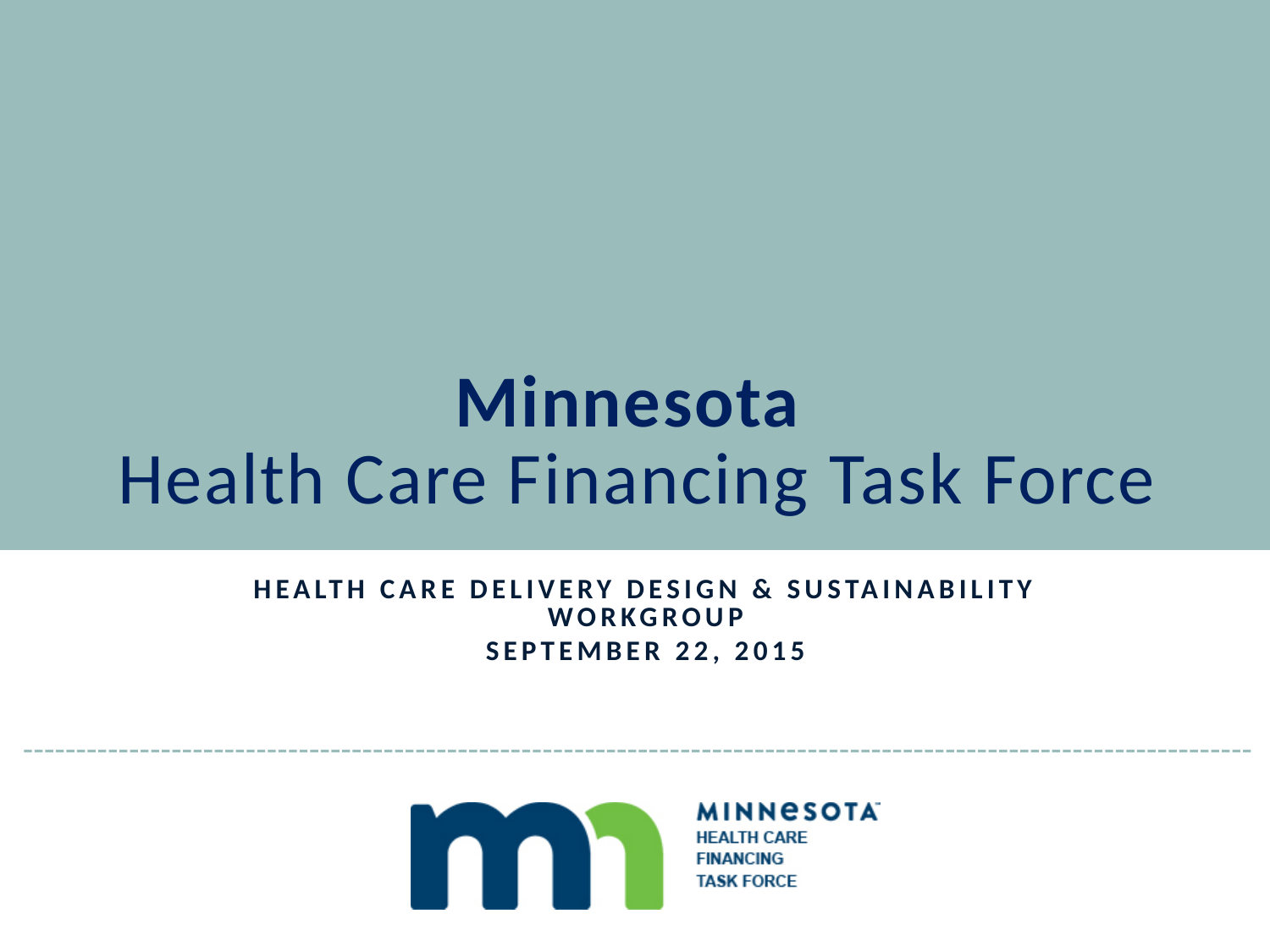

# Minnesota Health Care Financing Task Force
Health Care Delivery Design & Sustainability Workgroup
September 22, 2015